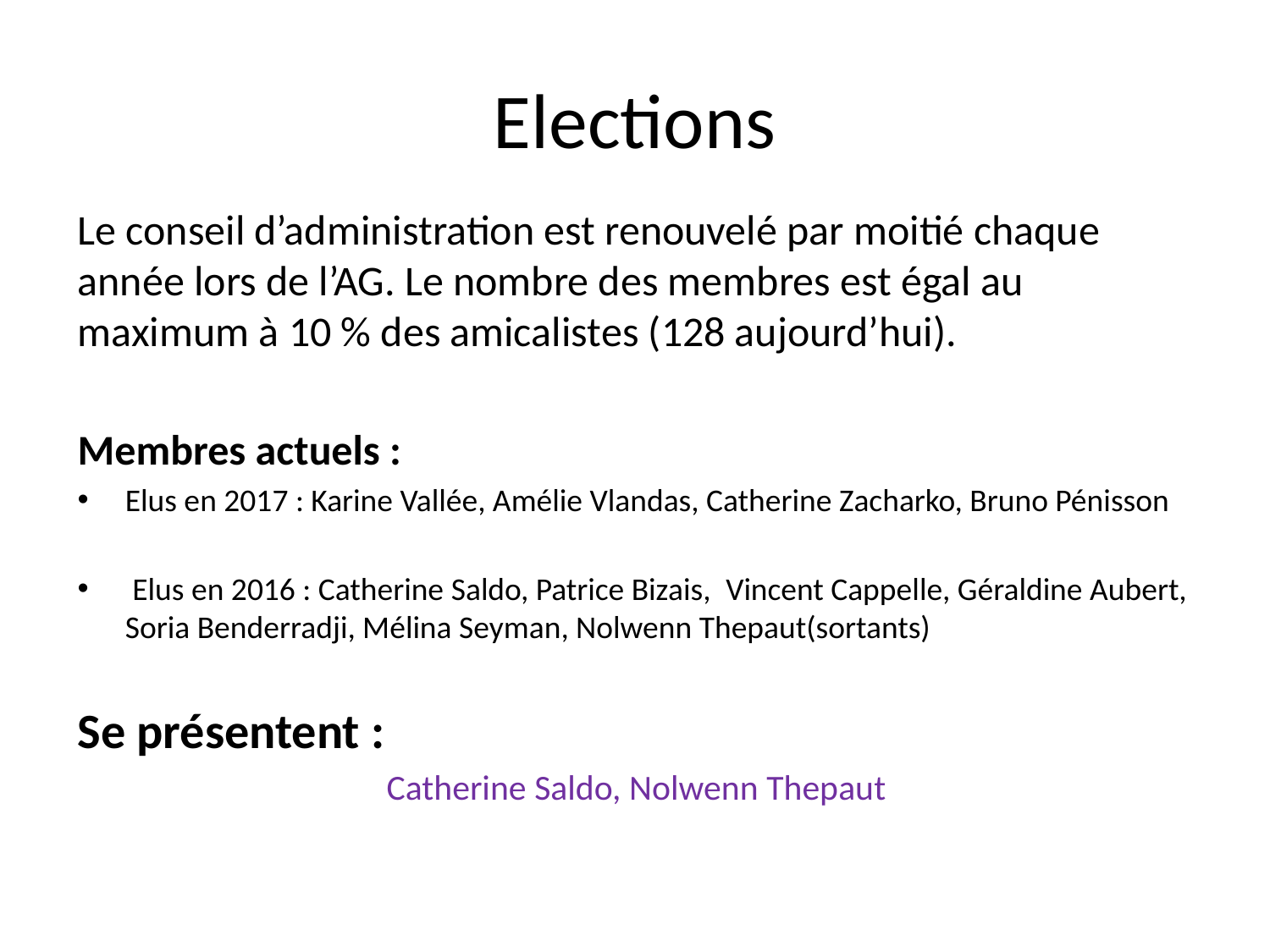

# Elections
Le conseil d’administration est renouvelé par moitié chaque année lors de l’AG. Le nombre des membres est égal au maximum à 10 % des amicalistes (128 aujourd’hui).

Membres actuels :
Elus en 2017 : Karine Vallée, Amélie Vlandas, Catherine Zacharko, Bruno Pénisson

 Elus en 2016 : Catherine Saldo, Patrice Bizais,  Vincent Cappelle, Géraldine Aubert, Soria Benderradji, Mélina Seyman, Nolwenn Thepaut(sortants)

Se présentent :
Catherine Saldo, Nolwenn Thepaut